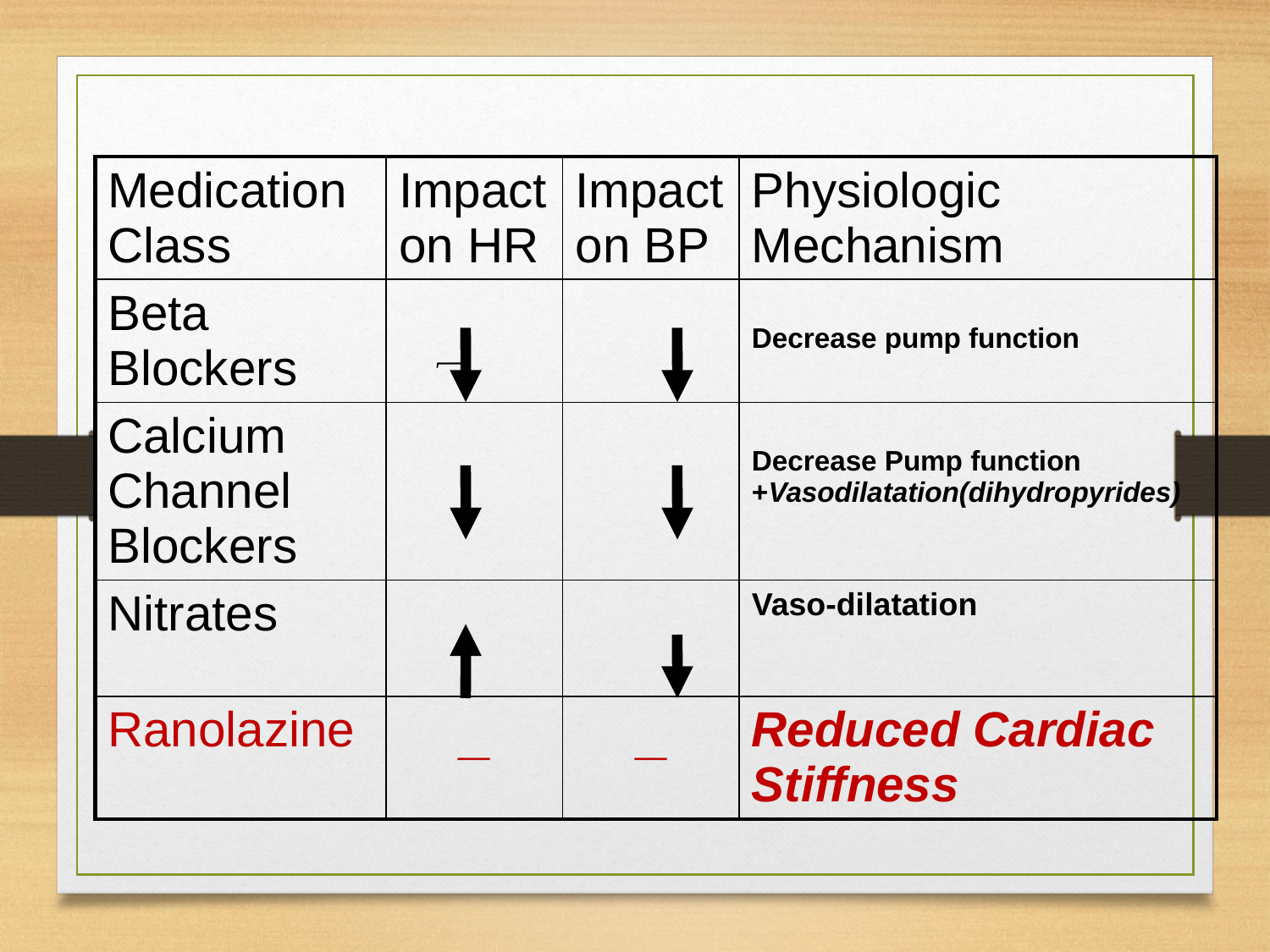

| Medication Class | Impact on HR | Impact on BP | Physiologic Mechanism |
| --- | --- | --- | --- |
| Beta Blockers |  |  | Decrease pump function |
| Calcium Channel Blockers |  |  | Decrease Pump function +Vasodilatation(dihydropyrides) |
| Nitrates |  |  | Vaso-dilatation |
| Ranolazine | \_ | \_ | Reduced Cardiac Stiffness |
[